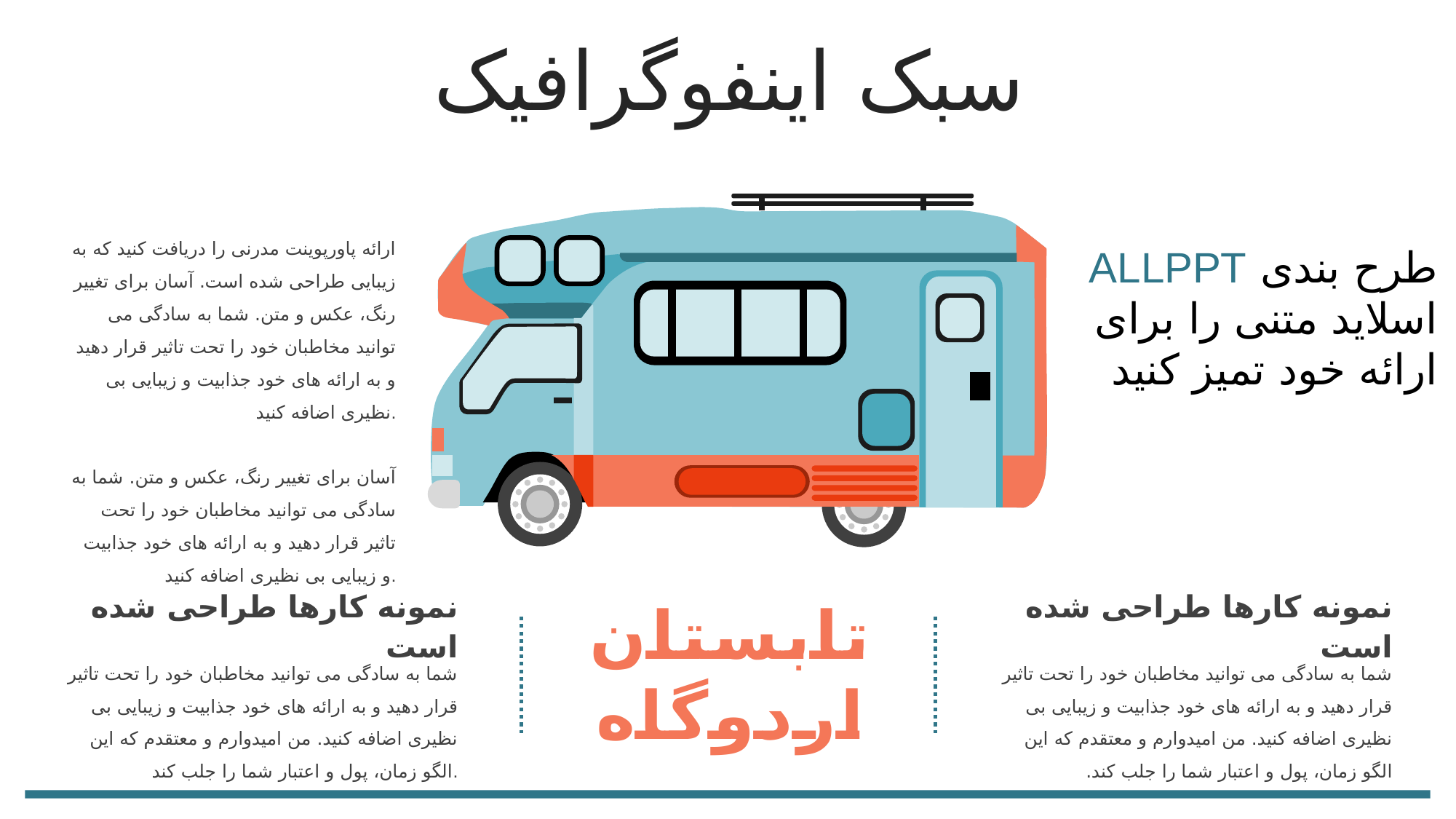

سبک اینفوگرافیک

ارائه پاورپوینت مدرنی را دریافت کنید که به زیبایی طراحی شده است. آسان برای تغییر رنگ، عکس و متن. شما به سادگی می توانید مخاطبان خود را تحت تاثیر قرار دهید و به ارائه های خود جذابیت و زیبایی بی نظیری اضافه کنید.

آسان برای تغییر رنگ، عکس و متن. شما به سادگی می توانید مخاطبان خود را تحت تاثیر قرار دهید و به ارائه های خود جذابیت و زیبایی بی نظیری اضافه کنید.
طرح بندی ALLPPT
اسلاید متنی را برای ارائه خود تمیز کنید
تابستان
اردوگاه
نمونه کارها طراحی شده است
شما به سادگی می توانید مخاطبان خود را تحت تاثیر قرار دهید و به ارائه های خود جذابیت و زیبایی بی نظیری اضافه کنید. من امیدوارم و معتقدم که این الگو زمان، پول و اعتبار شما را جلب کند.
نمونه کارها طراحی شده است
شما به سادگی می توانید مخاطبان خود را تحت تاثیر قرار دهید و به ارائه های خود جذابیت و زیبایی بی نظیری اضافه کنید. من امیدوارم و معتقدم که این الگو زمان، پول و اعتبار شما را جلب کند.